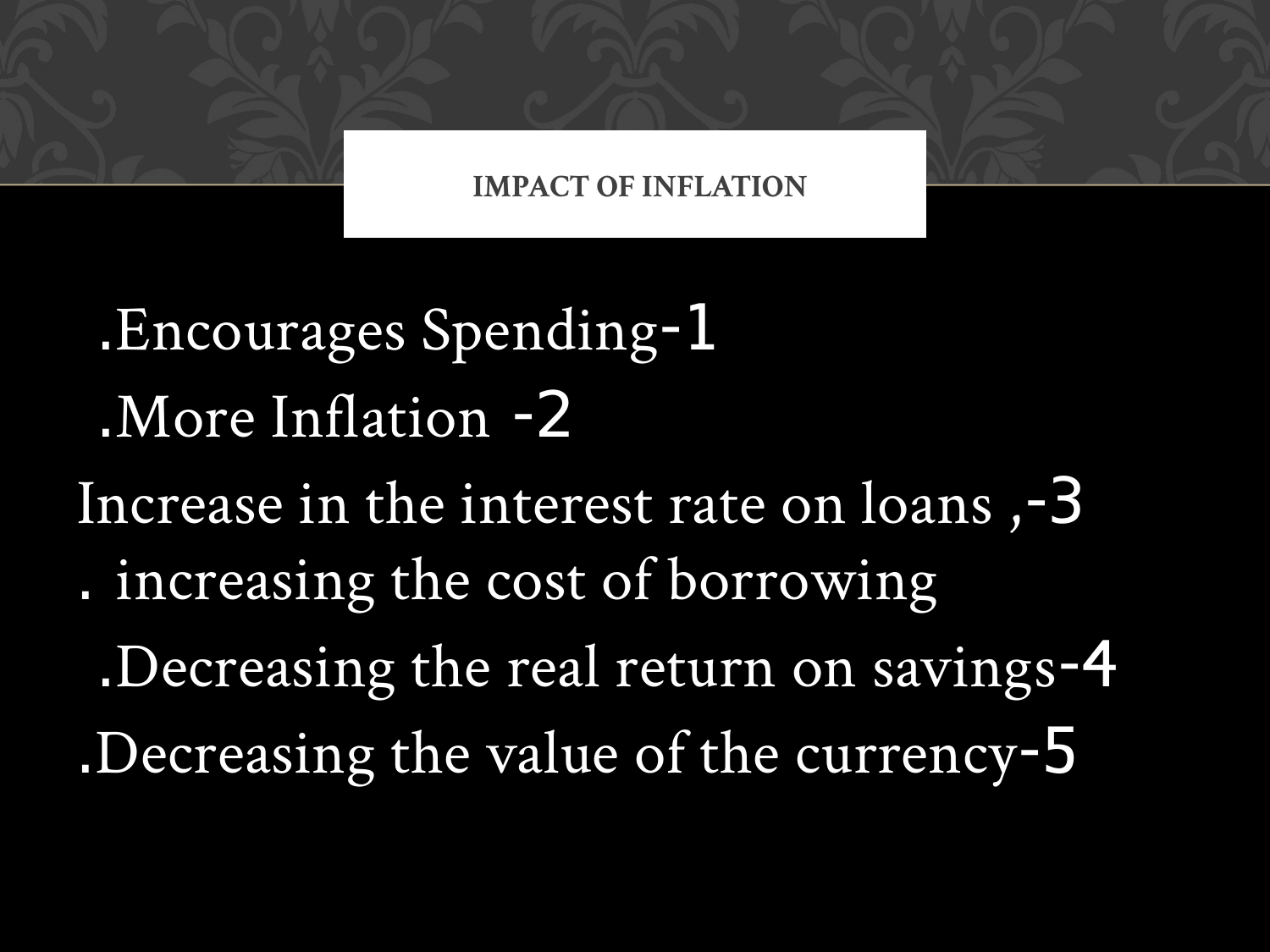

# Impact Of inflation
1-Encourages Spending.
2- More Inflation.
3-Increase in the interest rate on loans , increasing the cost of borrowing .
4-Decreasing the real return on savings.
5-Decreasing the value of the currency.